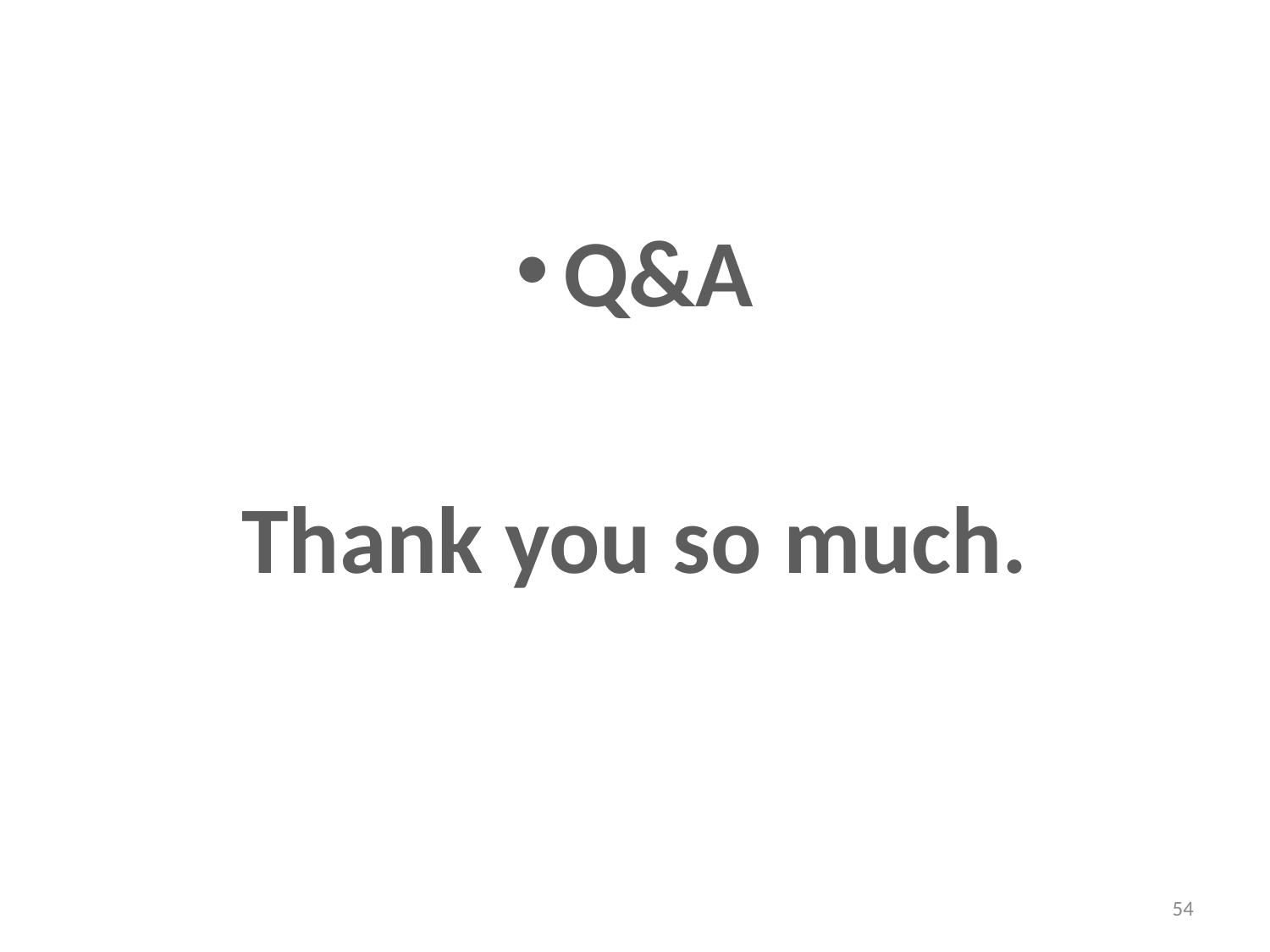

#
Q&A

Thank you so much.
54